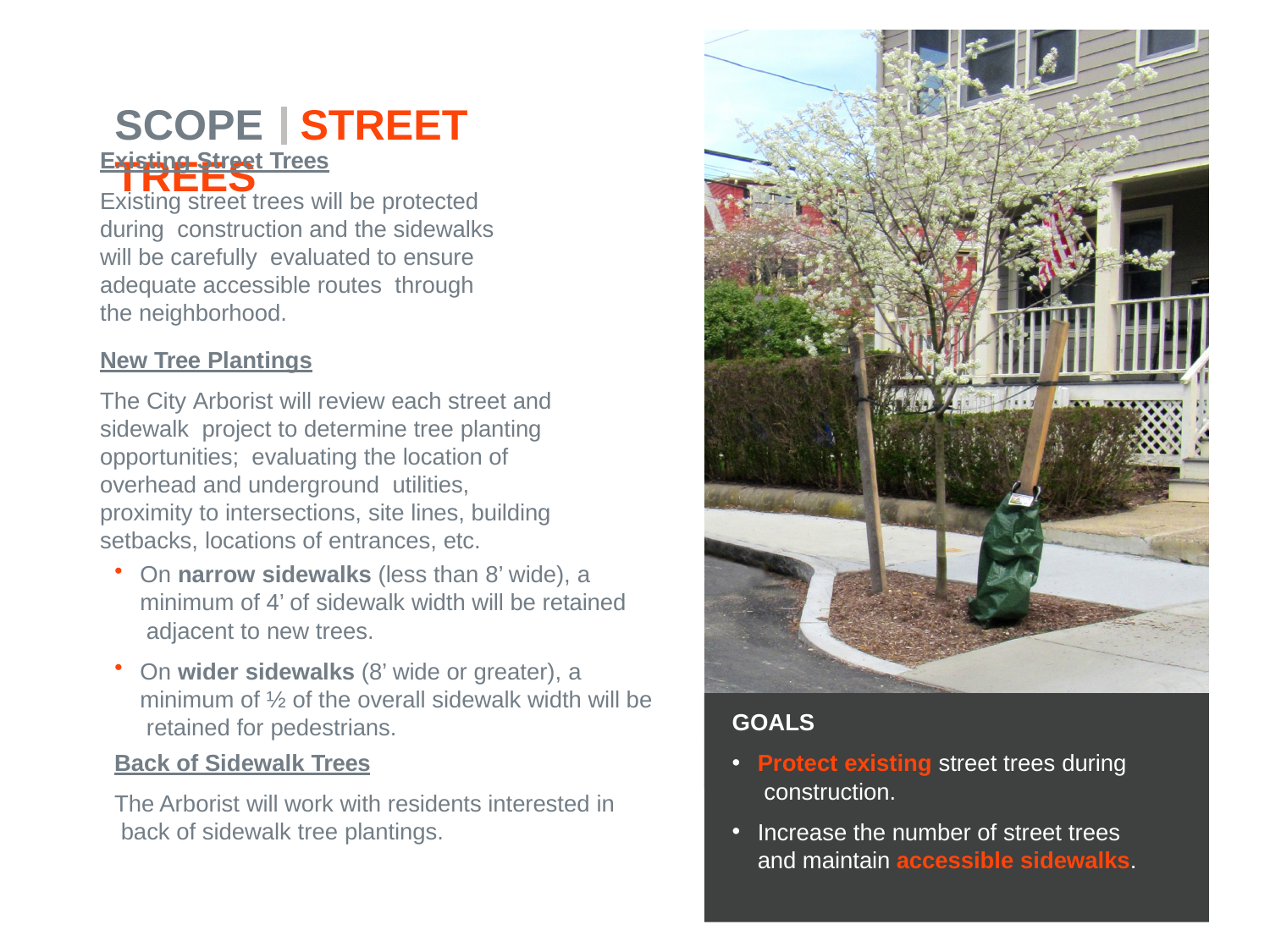

# SCOPE	STREET TREES

Existing Street Trees
Existing street trees will be protected during  construction and the sidewalks will be carefully  evaluated to ensure adequate accessible routes  through the neighborhood.
New Tree Plantings
The City Arborist will review each street and sidewalk  project to determine tree planting opportunities;  evaluating the location of overhead and underground  utilities, proximity to intersections, site lines, building  setbacks, locations of entrances, etc.
On narrow sidewalks (less than 8’ wide), a  minimum of 4’ of sidewalk width will be retained  adjacent to new trees.
On wider sidewalks (8’ wide or greater), a  minimum of ½ of the overall sidewalk width will be  retained for pedestrians.

GOALS
Protect existing street trees during  construction.
Increase the number of street trees  and maintain accessible sidewalks.
Back of Sidewalk Trees
The Arborist will work with residents interested in  back of sidewalk tree plantings.